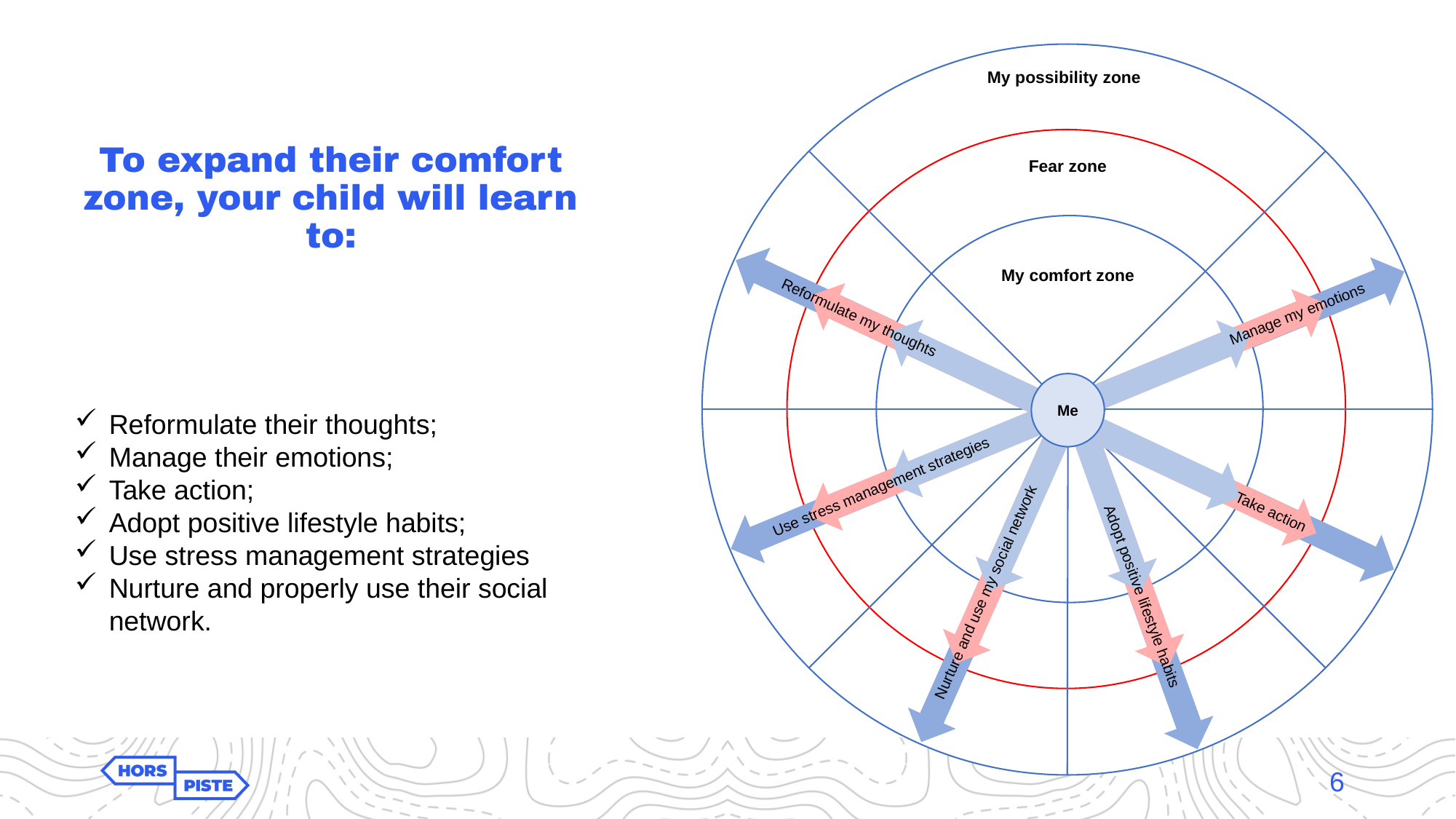

My possibility zone

Fear zone

My comfort zone
Manage my emotions
Reformulate my thoughts
Me

Use stress management strategies

Take action

Nurture and use my social network
Adopt positive lifestyle habits
# To expand their comfort zone, your child will learn to:

Reformulate their thoughts;
Manage their emotions;
Take action;
Adopt positive lifestyle habits;
Use stress management strategies
Nurture and properly use their social network.
6